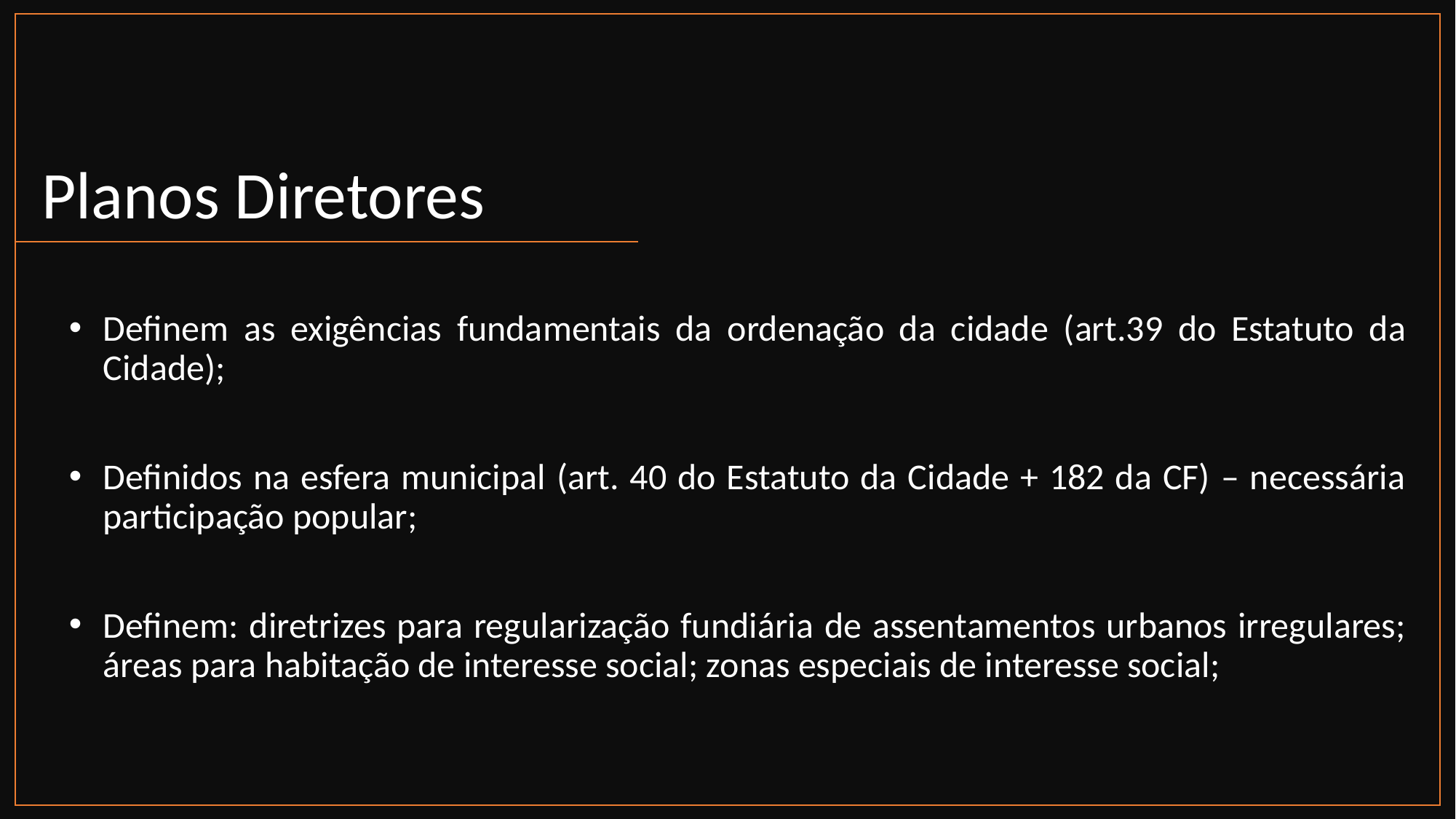

# Planos Diretores

Definem as exigências fundamentais da ordenação da cidade (art.39 do Estatuto da Cidade);

Definidos na esfera municipal (art. 40 do Estatuto da Cidade + 182 da CF) – necessária participação popular;

Definem: diretrizes para regularização fundiária de assentamentos urbanos irregulares; áreas para habitação de interesse social; zonas especiais de interesse social;